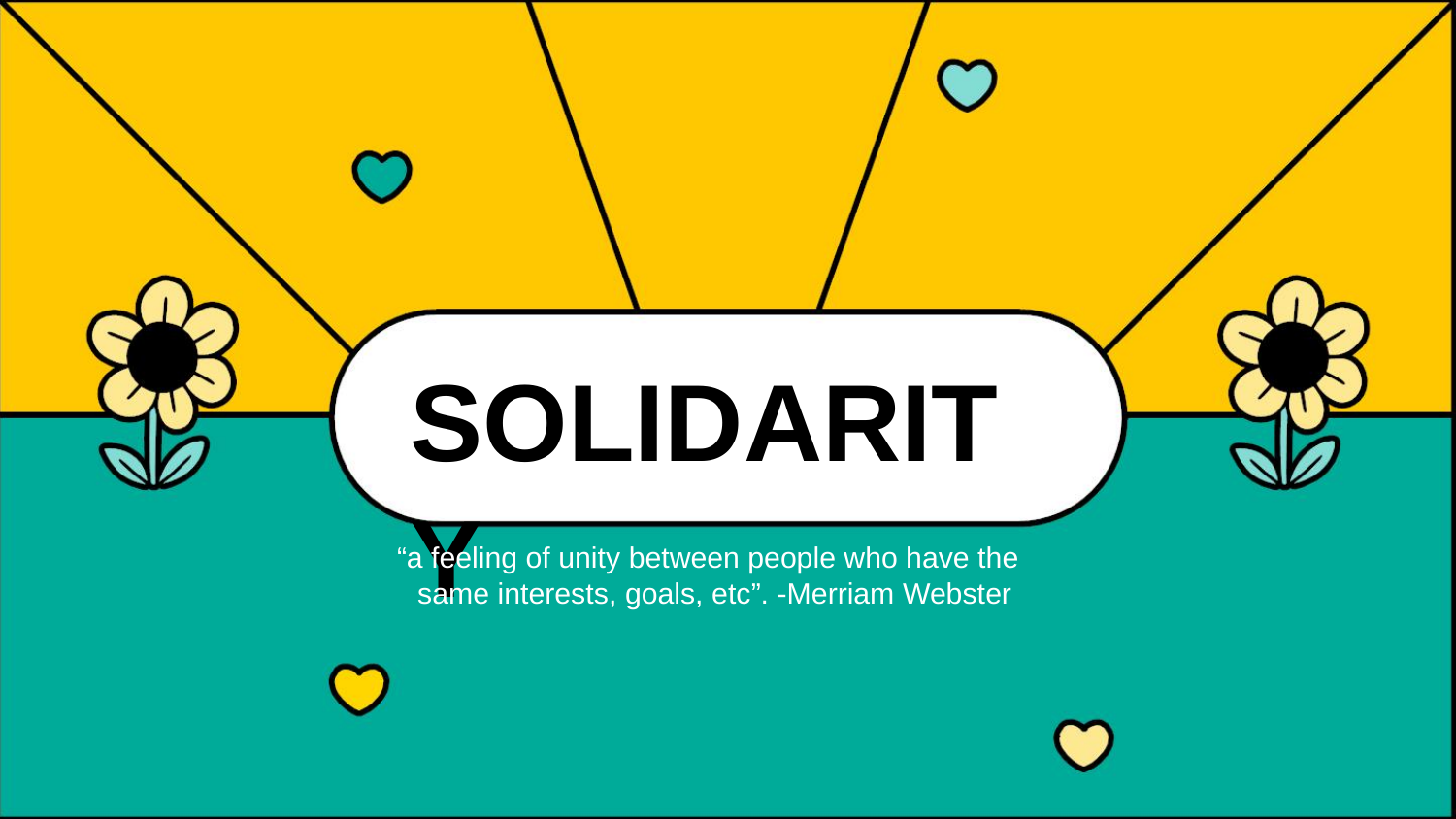

SOLIDARITY
“a feeling of unity between people who have the
same interests, goals, etc”. -Merriam Webster